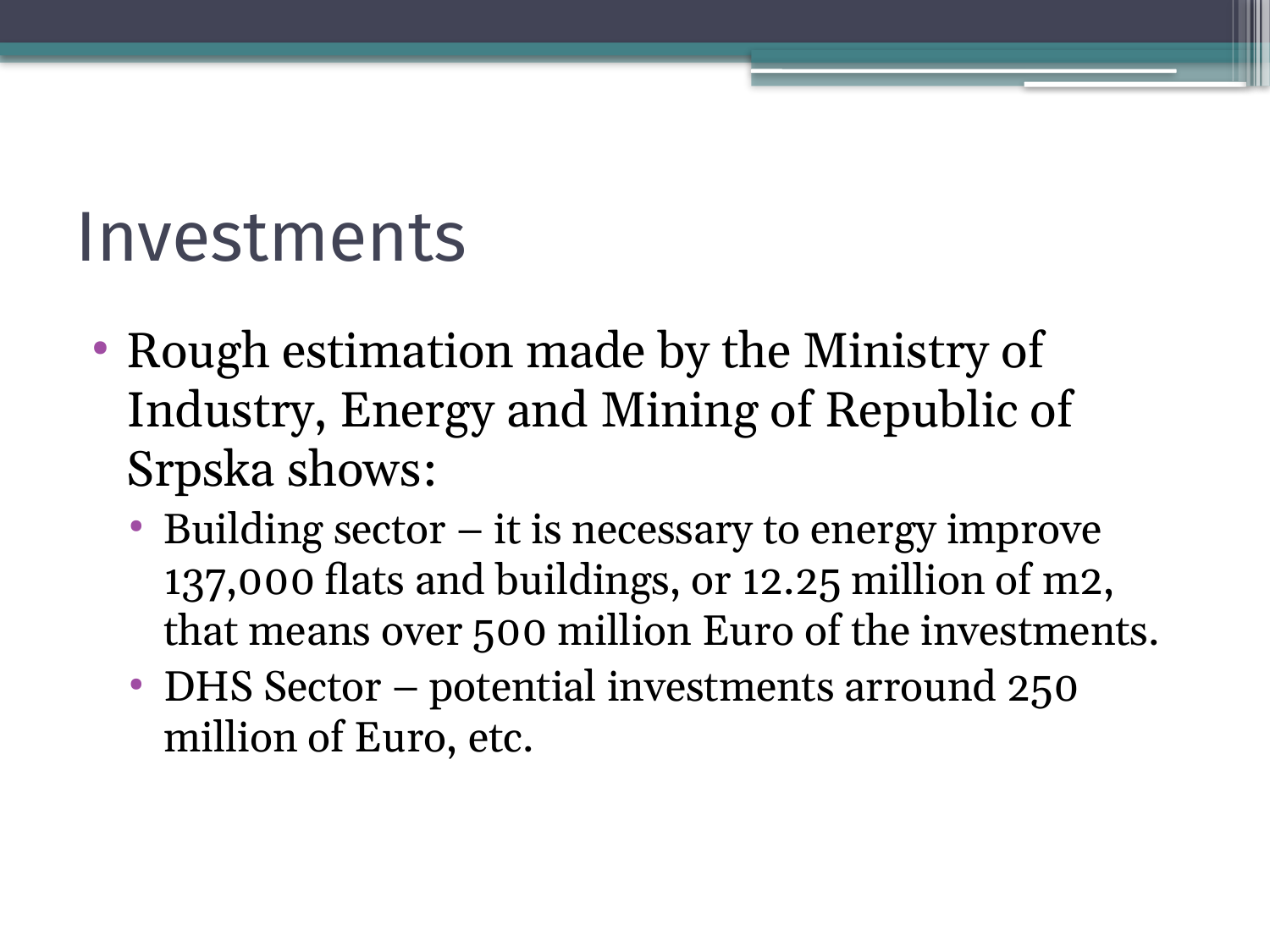

# Investments
Rough estimation made by the Ministry of Industry, Energy and Mining of Republic of Srpska shows:
Building sector – it is necessary to energy improve 137,000 flats and buildings, or 12.25 million of m2, that means over 500 million Euro of the investments.
DHS Sector – potential investments arround 250 million of Euro, etc.